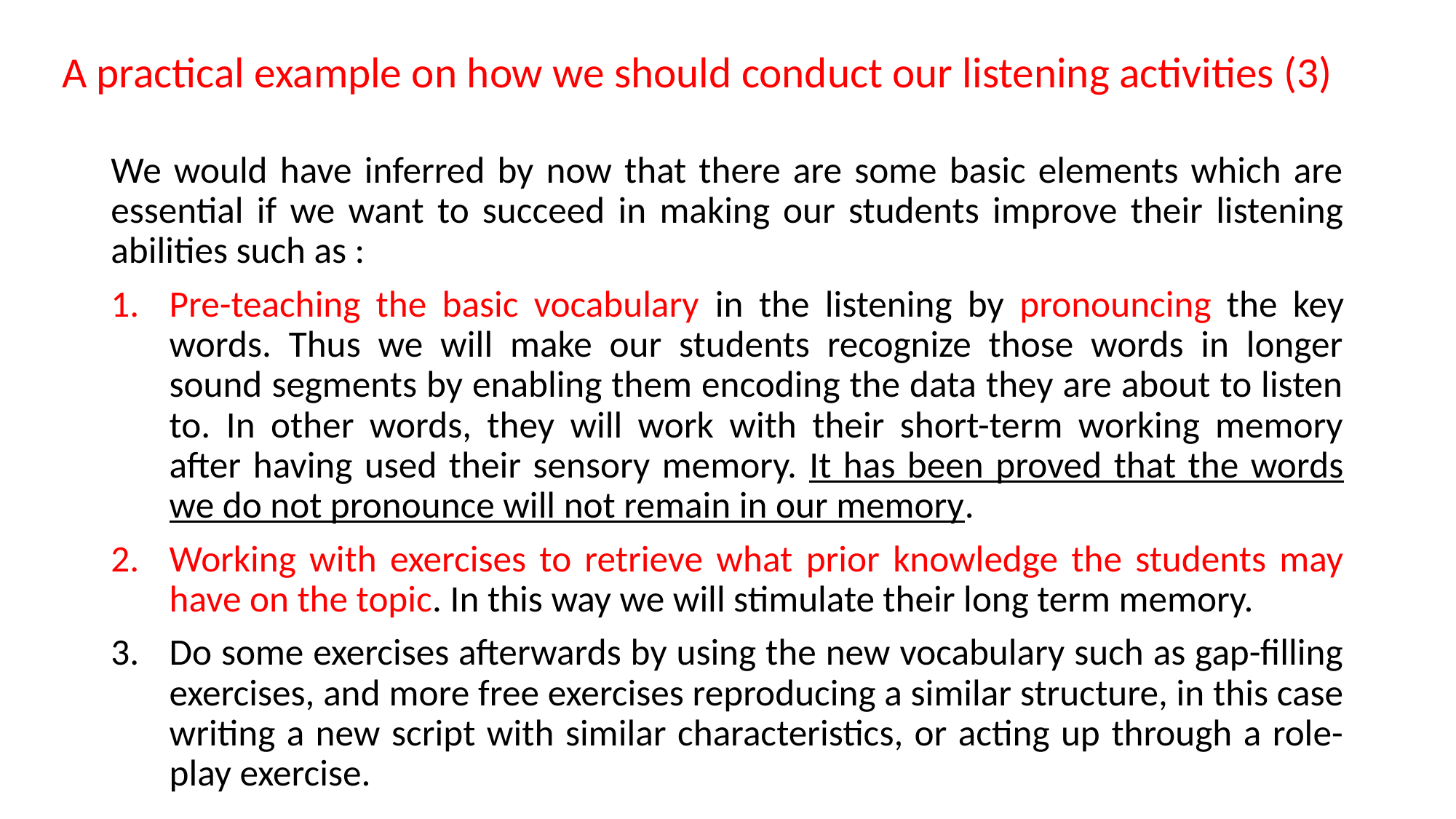

# A practical example on how we should conduct our listening activities (3)
We would have inferred by now that there are some basic elements which are essential if we want to succeed in making our students improve their listening abilities such as :
Pre-teaching the basic vocabulary in the listening by pronouncing the key words. Thus we will make our students recognize those words in longer sound segments by enabling them encoding the data they are about to listen to. In other words, they will work with their short-term working memory after having used their sensory memory. It has been proved that the words we do not pronounce will not remain in our memory.
Working with exercises to retrieve what prior knowledge the students may have on the topic. In this way we will stimulate their long term memory.
Do some exercises afterwards by using the new vocabulary such as gap-filling exercises, and more free exercises reproducing a similar structure, in this case writing a new script with similar characteristics, or acting up through a role-play exercise.